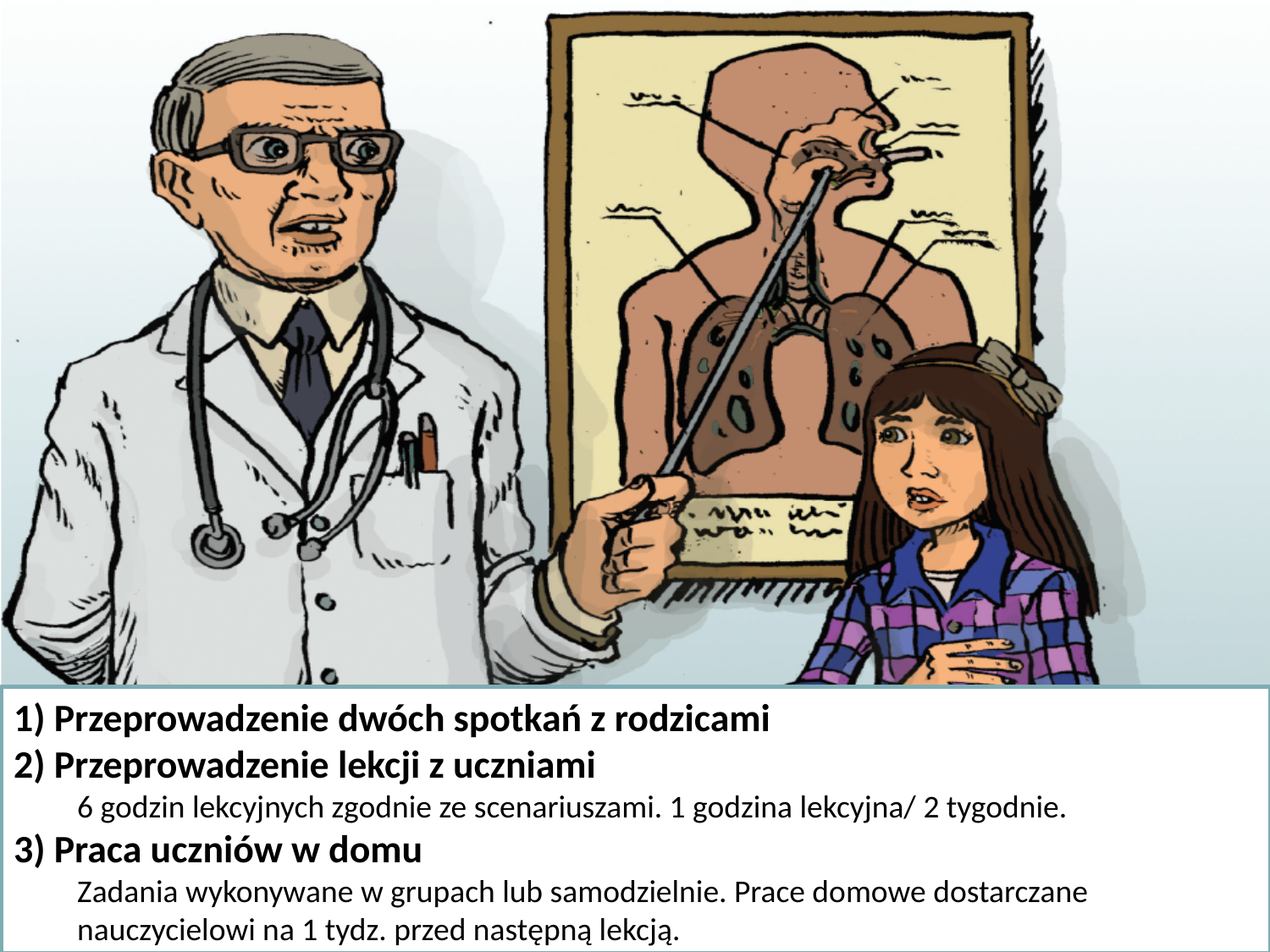

1) Przeprowadzenie dwóch spotkań z rodzicami
2) Przeprowadzenie lekcji z uczniami
6 godzin lekcyjnych zgodnie ze scenariuszami. 1 godzina lekcyjna/ 2 tygodnie.
3) Praca uczniów w domu
Zadania wykonywane w grupach lub samodzielnie. Prace domowe dostarczane nauczycielowi na 1 tydz. przed następną lekcją.